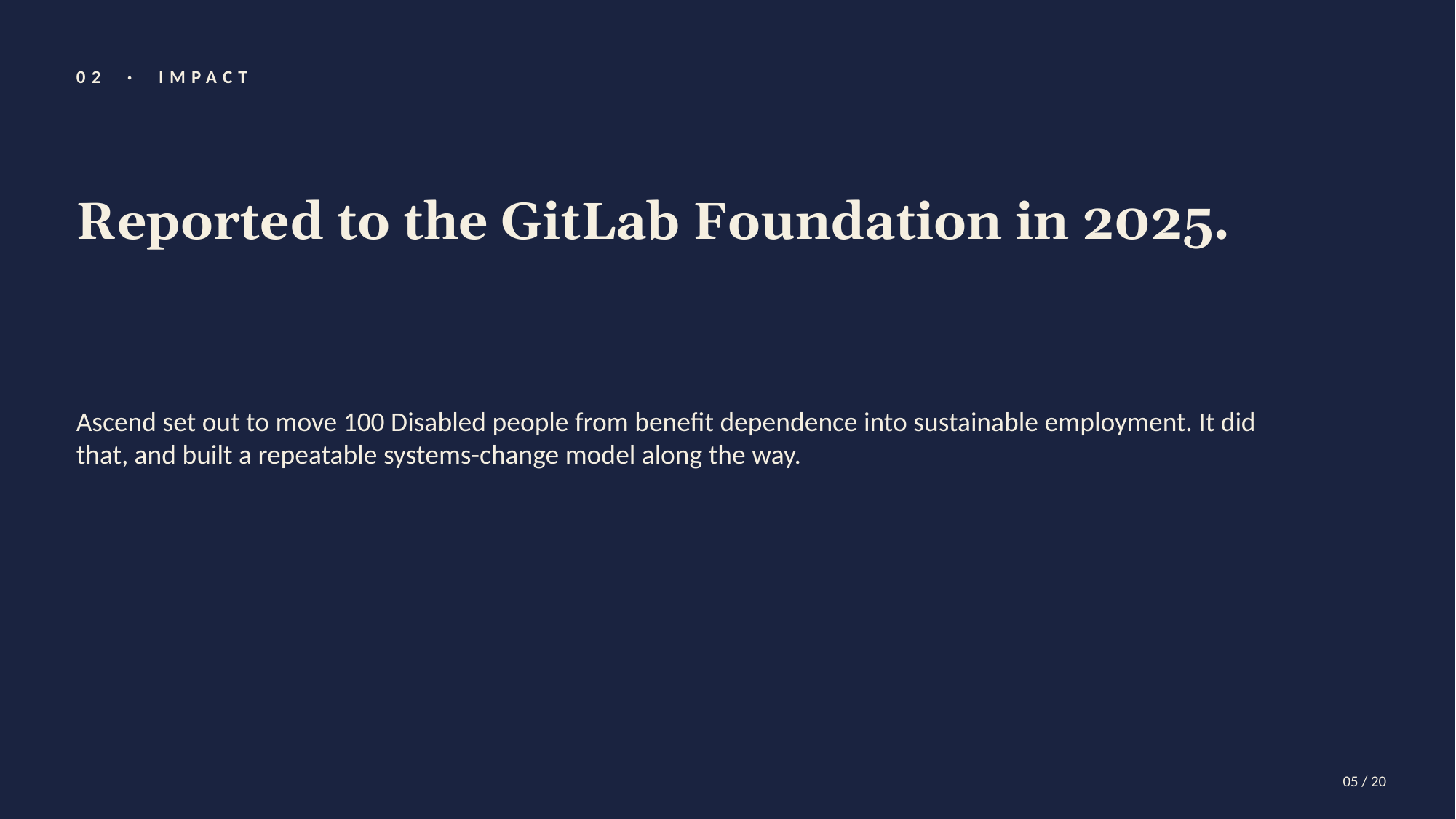

02  ·  IMPACT
Reported to the GitLab Foundation in 2025.
Ascend set out to move 100 Disabled people from benefit dependence into sustainable employment. It did that, and built a repeatable systems-change model along the way.
05 / 20